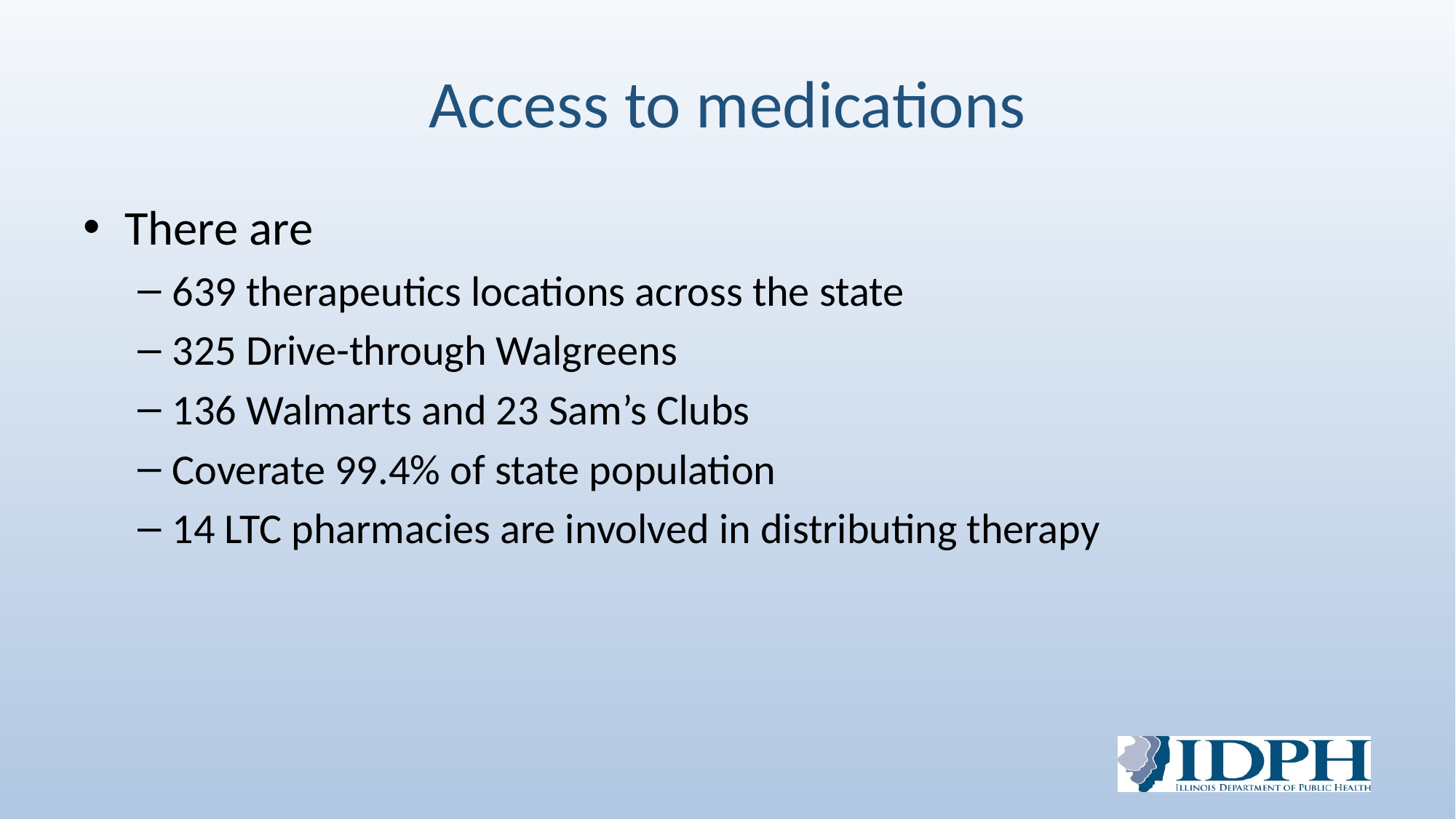

# Access to medications
There are
639 therapeutics locations across the state
325 Drive-through Walgreens
136 Walmarts and 23 Sam’s Clubs
Coverate 99.4% of state population
14 LTC pharmacies are involved in distributing therapy